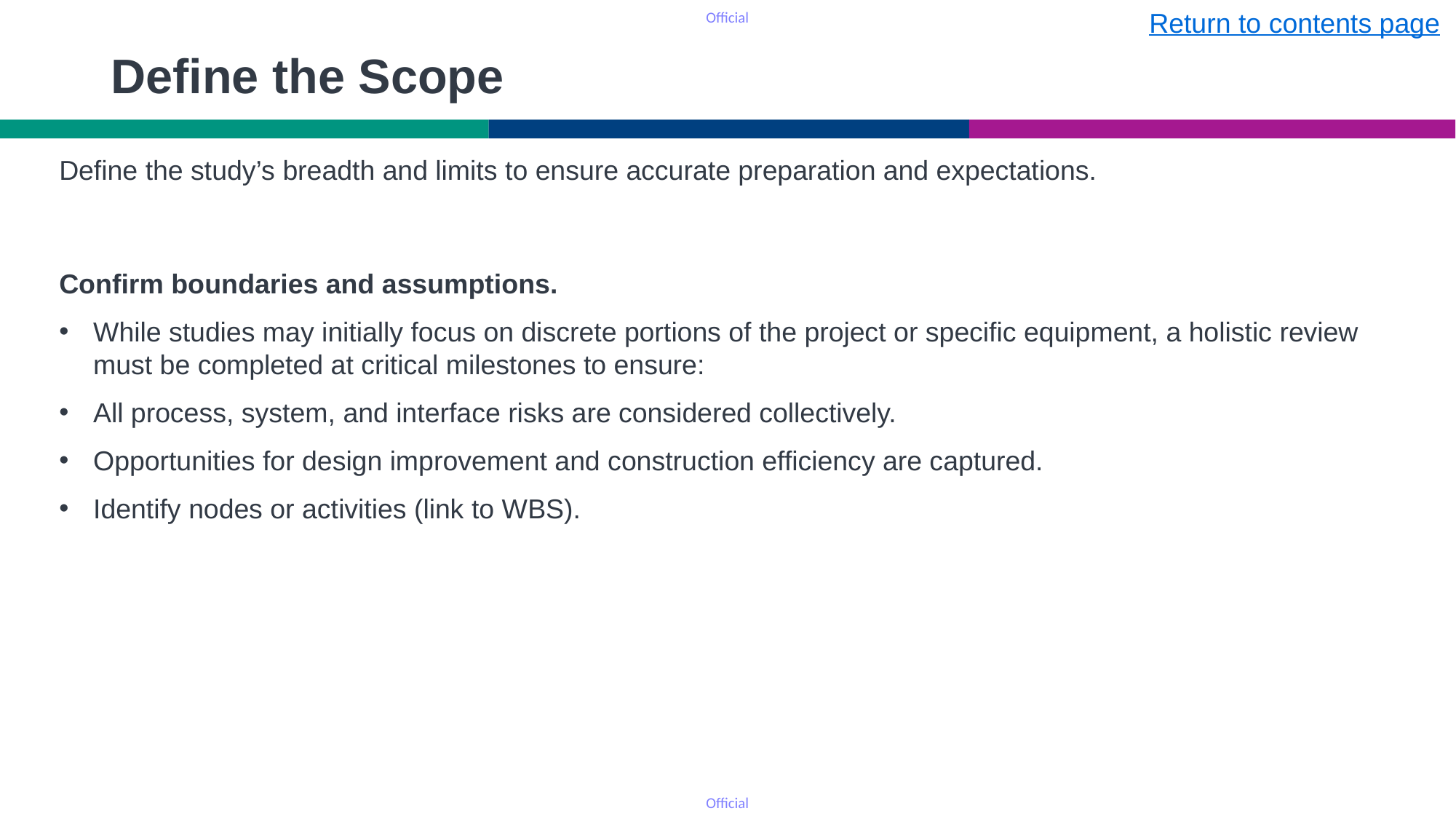

Return to contents page
# Define the Scope
Define the study’s breadth and limits to ensure accurate preparation and expectations.
Confirm boundaries and assumptions.
While studies may initially focus on discrete portions of the project or specific equipment, a holistic review must be completed at critical milestones to ensure:
All process, system, and interface risks are considered collectively.
Opportunities for design improvement and construction efficiency are captured.
Identify nodes or activities (link to WBS).